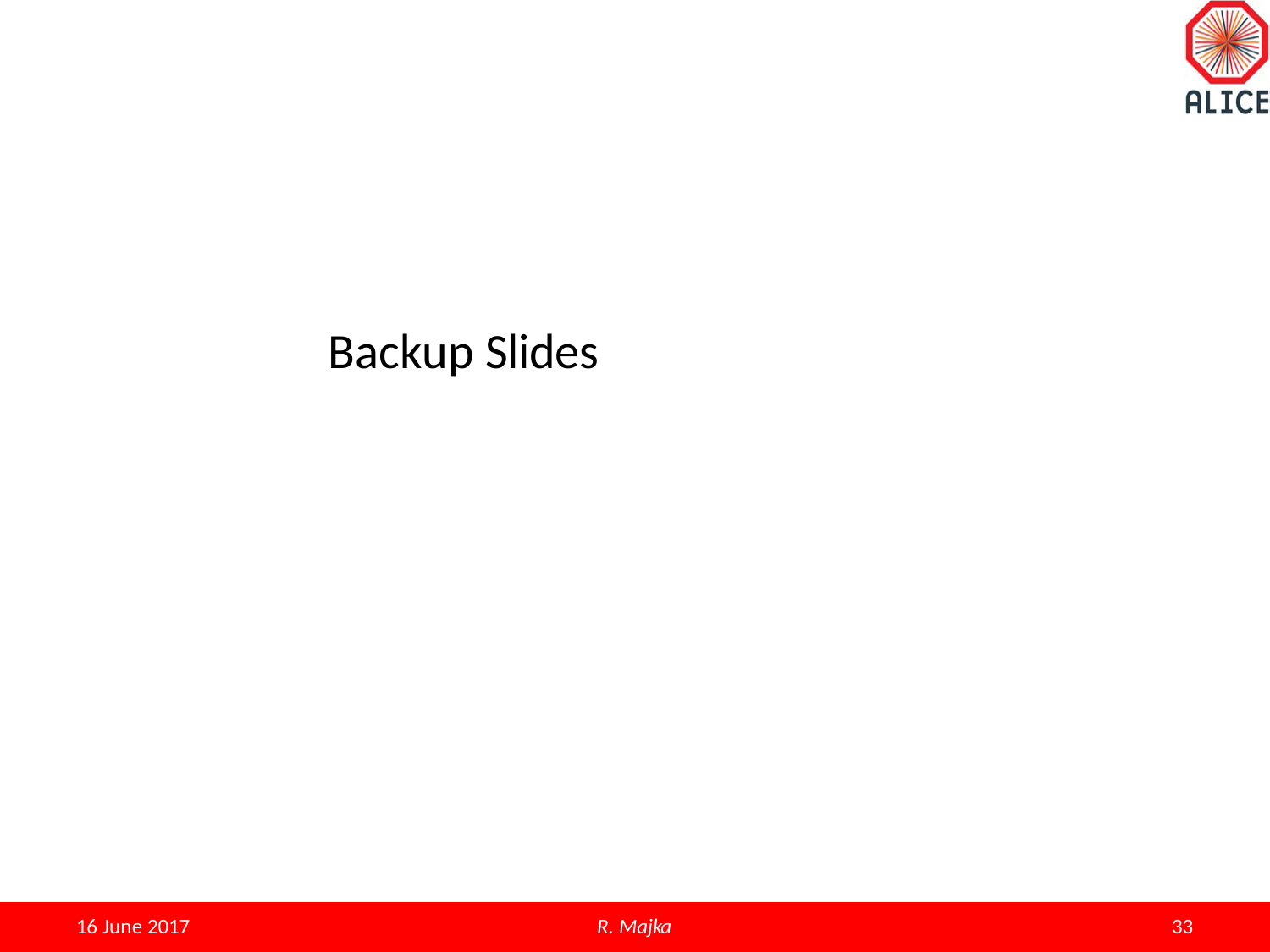

Backup Slides
R. Majka
33
16 June 2017